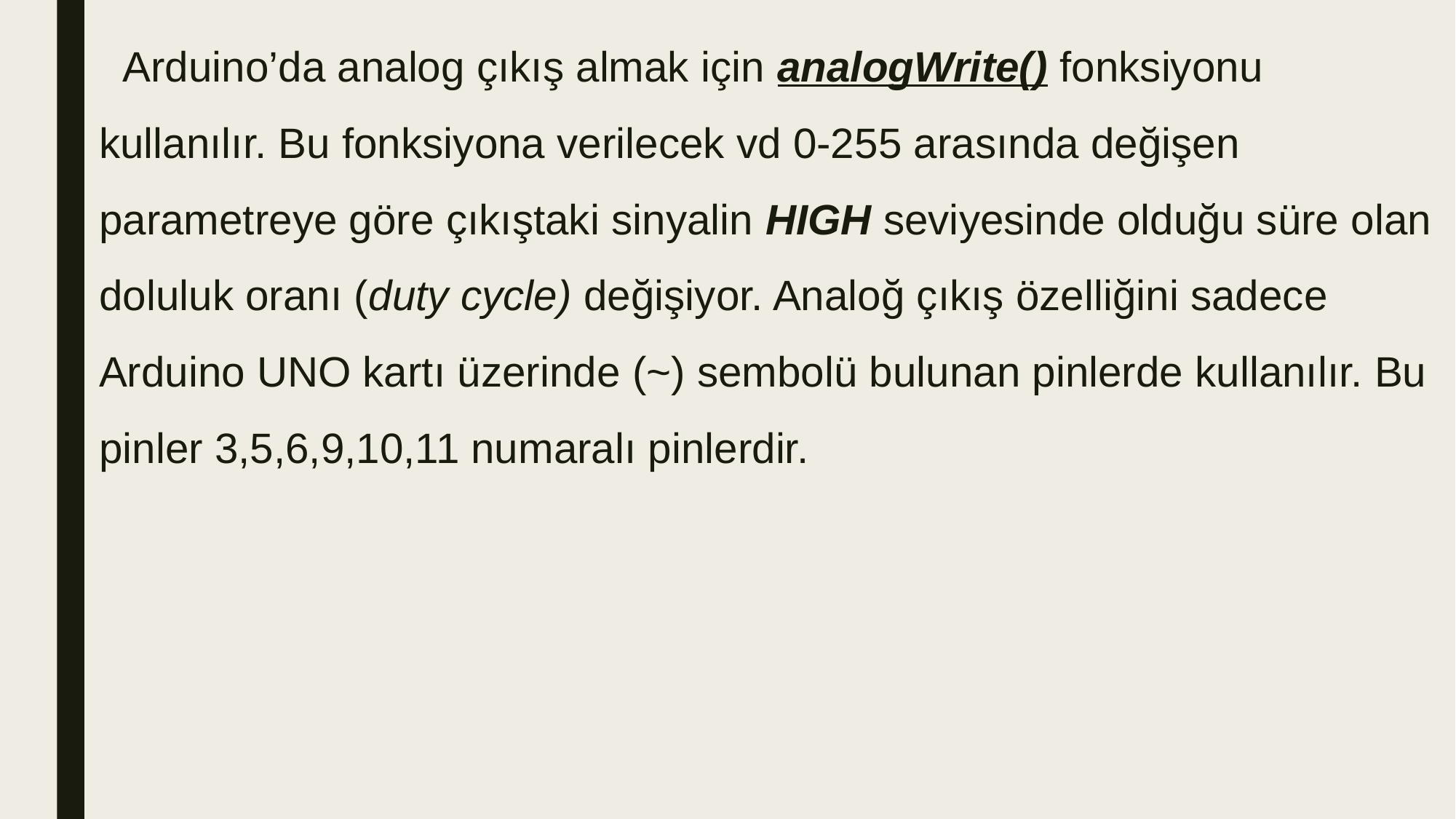

Arduino’da analog çıkış almak için analogWrite() fonksiyonu kullanılır. Bu fonksiyona verilecek vd 0-255 arasında değişen parametreye göre çıkıştaki sinyalin HIGH seviyesinde olduğu süre olan doluluk oranı (duty cycle) değişiyor. Analoğ çıkış özelliğini sadece Arduino UNO kartı üzerinde (~) sembolü bulunan pinlerde kullanılır. Bu pinler 3,5,6,9,10,11 numaralı pinlerdir.